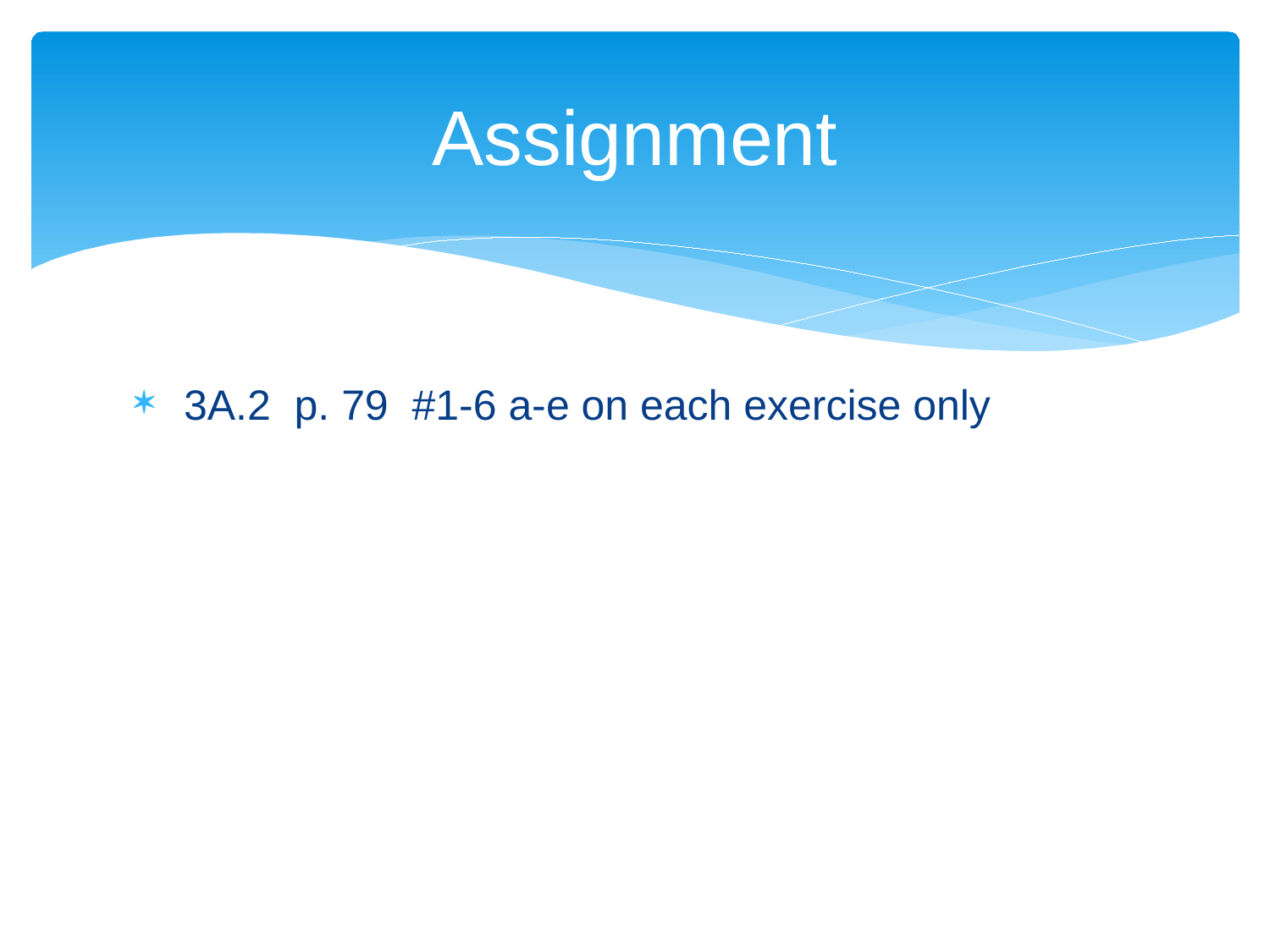

# Assignment
 3A.2  p. 79  #1-6 a-e on each exercise only